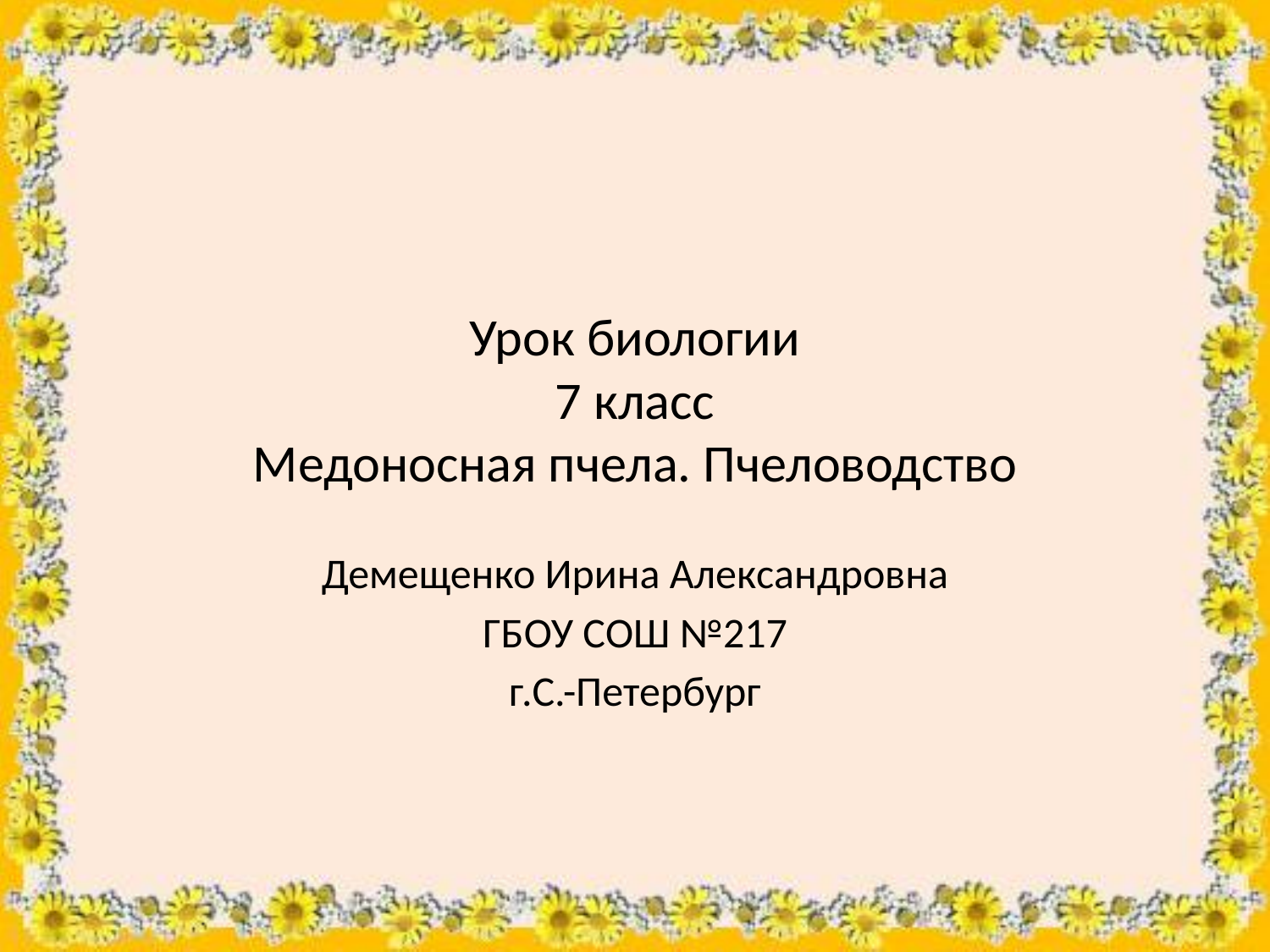

# Урок биологии 7 класс Медоносная пчела. Пчеловодство
Демещенко Ирина Александровна
ГБОУ СОШ №217
г.С.-Петербург